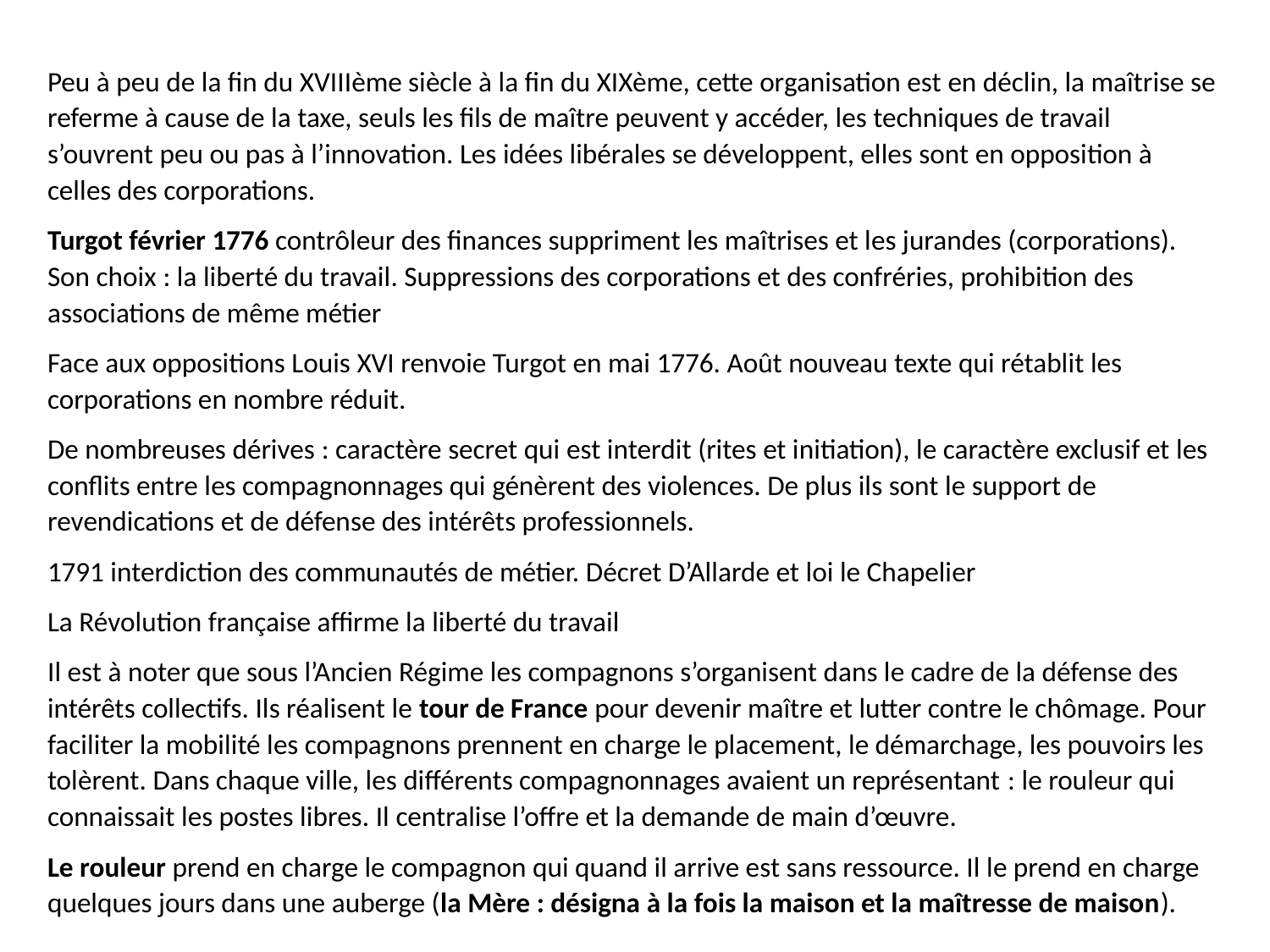

Peu à peu de la fin du XVIIIème siècle à la fin du XIXème, cette organisation est en déclin, la maîtrise se referme à cause de la taxe, seuls les fils de maître peuvent y accéder, les techniques de travail s’ouvrent peu ou pas à l’innovation. Les idées libérales se développent, elles sont en opposition à celles des corporations.
Turgot février 1776 contrôleur des finances suppriment les maîtrises et les jurandes (corporations). Son choix : la liberté du travail. Suppressions des corporations et des confréries, prohibition des associations de même métier
Face aux oppositions Louis XVI renvoie Turgot en mai 1776. Août nouveau texte qui rétablit les corporations en nombre réduit.
De nombreuses dérives : caractère secret qui est interdit (rites et initiation), le caractère exclusif et les conflits entre les compagnonnages qui génèrent des violences. De plus ils sont le support de revendications et de défense des intérêts professionnels.
1791 interdiction des communautés de métier. Décret D’Allarde et loi le Chapelier
La Révolution française affirme la liberté du travail
Il est à noter que sous l’Ancien Régime les compagnons s’organisent dans le cadre de la défense des intérêts collectifs. Ils réalisent le tour de France pour devenir maître et lutter contre le chômage. Pour faciliter la mobilité les compagnons prennent en charge le placement, le démarchage, les pouvoirs les tolèrent. Dans chaque ville, les différents compagnonnages avaient un représentant : le rouleur qui connaissait les postes libres. Il centralise l’offre et la demande de main d’œuvre.
Le rouleur prend en charge le compagnon qui quand il arrive est sans ressource. Il le prend en charge quelques jours dans une auberge (la Mère : désigna à la fois la maison et la maîtresse de maison).